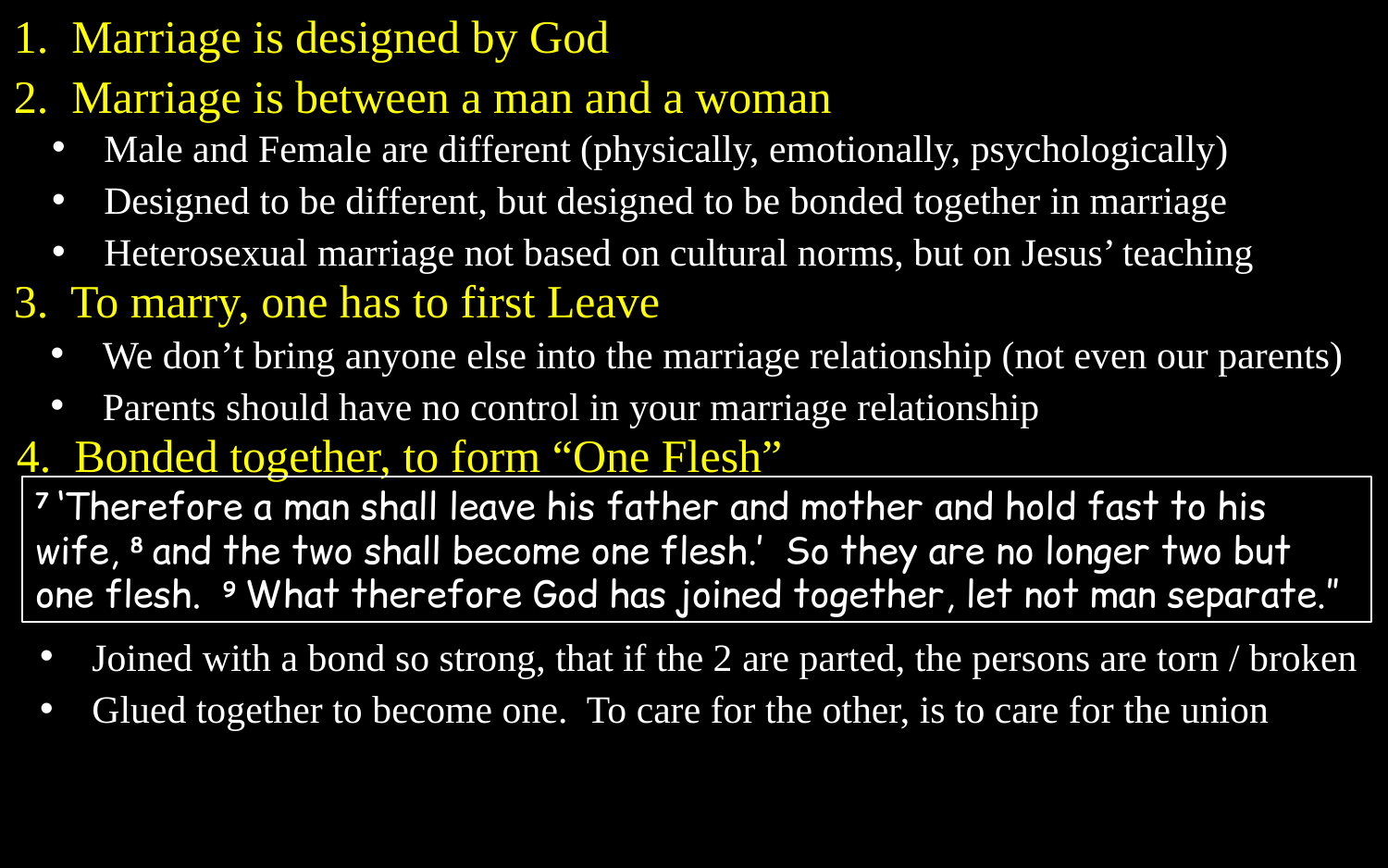

1.  Marriage is designed by God
2.  Marriage is between a man and a woman
Male and Female are different (physically, emotionally, psychologically)
Designed to be different, but designed to be bonded together in marriage
Heterosexual marriage not based on cultural norms, but on Jesus’ teaching
3.  To marry, one has to first Leave
We don’t bring anyone else into the marriage relationship (not even our parents)
Parents should have no control in your marriage relationship
4.  Bonded together, to form “One Flesh”
7 ‘Therefore a man shall leave his father and mother and hold fast to his wife, 8 and the two shall become one flesh.’  So they are no longer two but one flesh.  9 What therefore God has joined together, let not man separate.”
Joined with a bond so strong, that if the 2 are parted, the persons are torn / broken
Glued together to become one.  To care for the other, is to care for the union